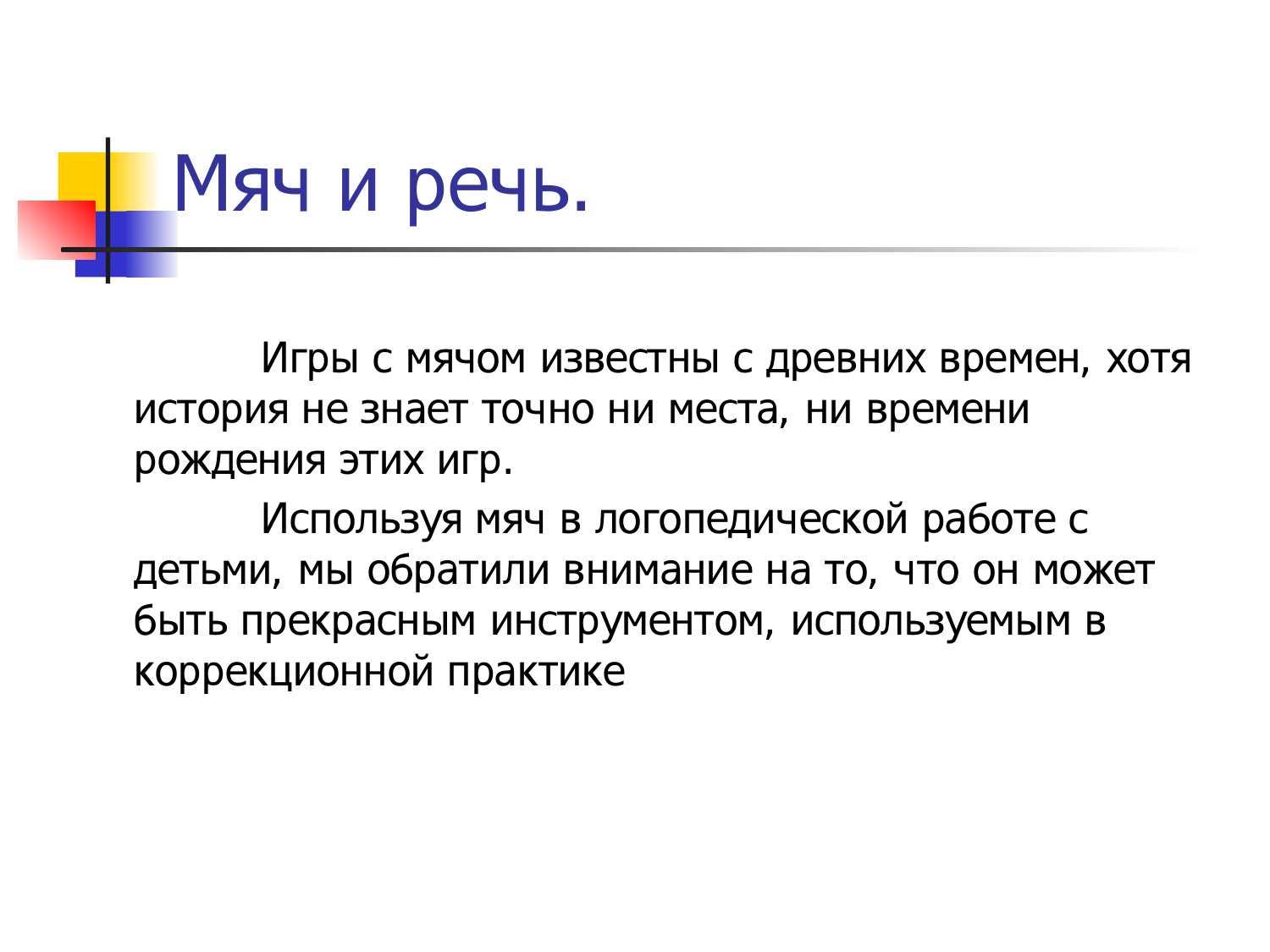

# Мяч и речь.

		Игры с мячом известны с древних времен, хотя история не знает точно ни места, ни времени рождения этих игр.
		Используя мяч в логопедической работе с детьми, мы обратили внимание на то, что он может быть прекрасным инструментом, используемым в коррекционной практике
.